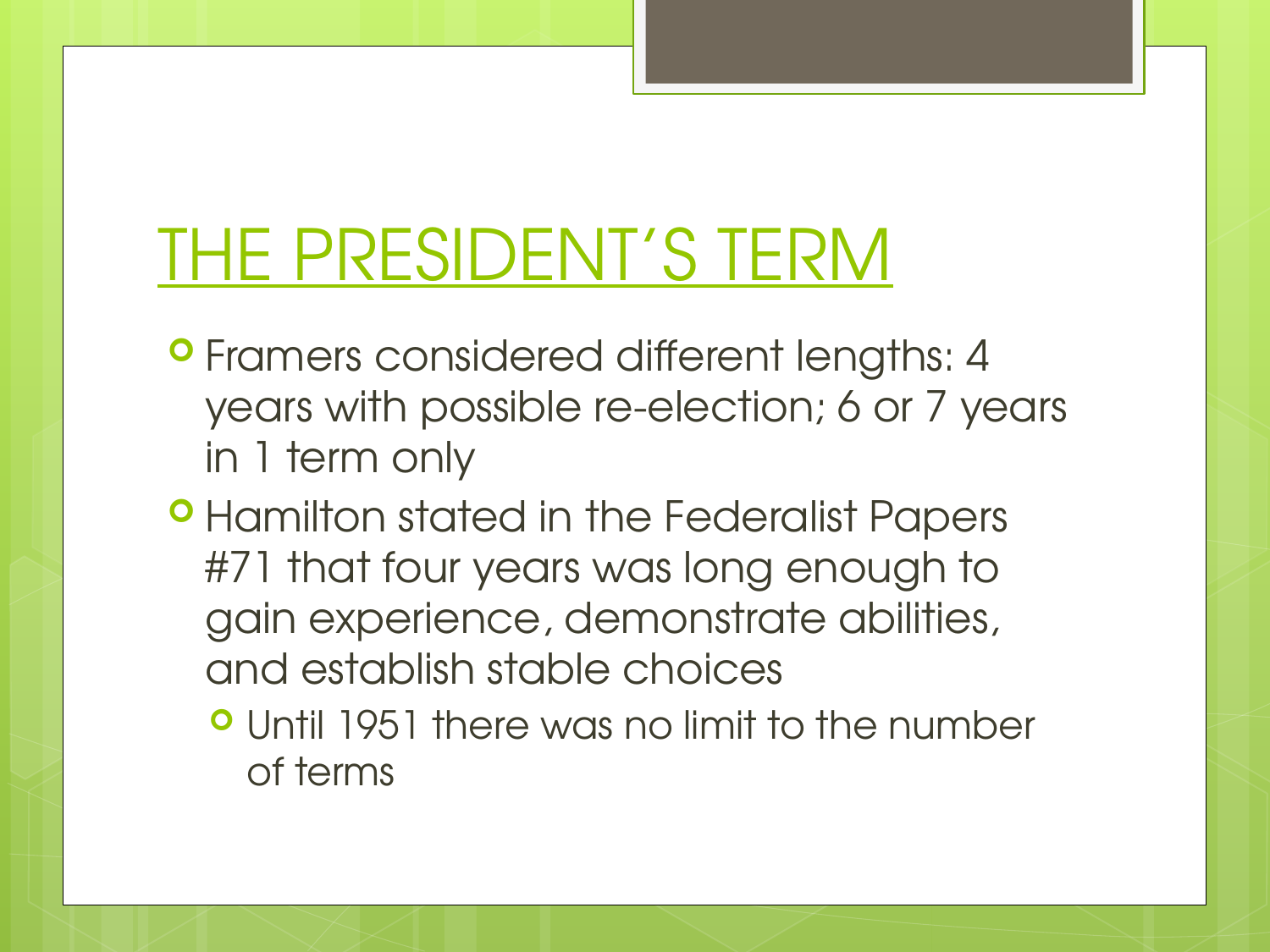

# THE PRESIDENT’S TERM
Framers considered different lengths: 4 years with possible re-election; 6 or 7 years in 1 term only
Hamilton stated in the Federalist Papers #71 that four years was long enough to gain experience, demonstrate abilities, and establish stable choices
Until 1951 there was no limit to the number of terms